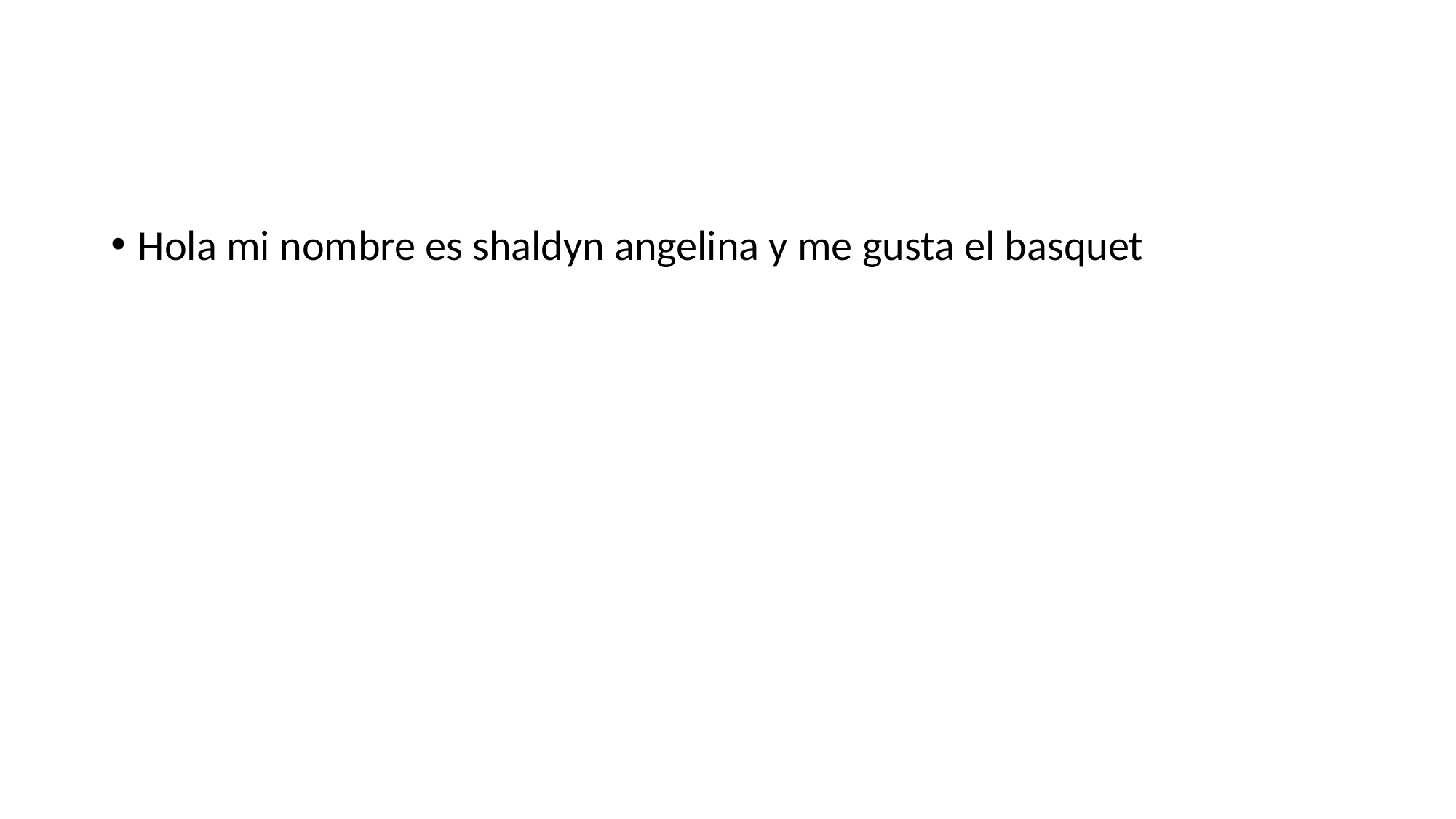

#
Hola mi nombre es shaldyn angelina y me gusta el basquet